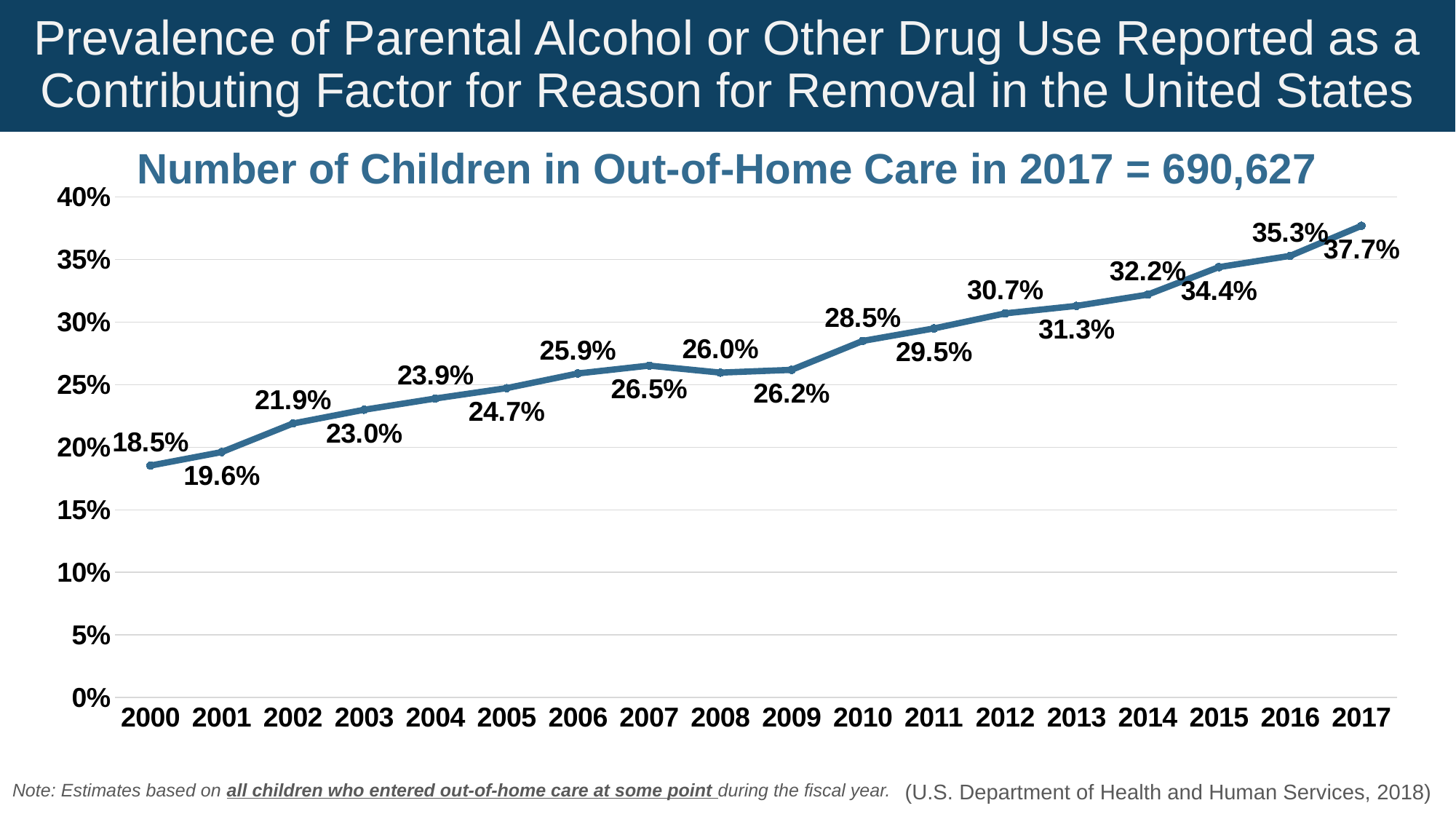

Prevalence of Parental Alcohol or Other Drug Use Reported as a Contributing Factor for Reason for Removal in the United States
Number of Children in Out-of-Home Care in 2017 = 690,627

### Chart

| Category | National |
|---|---|
| 2000 | 0.18534594911046307 |
| 2001 | 0.1961681072833338 |
| 2002 | 0.219 |
| 2003 | 0.23 |
| 2004 | 0.239 |
| 2005 | 0.24726733042274518 |
| 2006 | 0.2589848121396683 |
| 2007 | 0.26527641551795944 |
| 2008 | 0.25966922300309064 |
| 2009 | 0.2618867482684392 |
| 2010 | 0.285 |
| 2011 | 0.295 |
| 2012 | 0.307 |
| 2013 | 0.313 |
| 2014 | 0.322 |
| 2015 | 0.344 |
| 2016 | 0.353 |
| 2017 | 0.377 |
Note: Estimates based on all children who entered out-of-home care at some point during the fiscal year.
(U.S. Department of Health and Human Services, 2018)